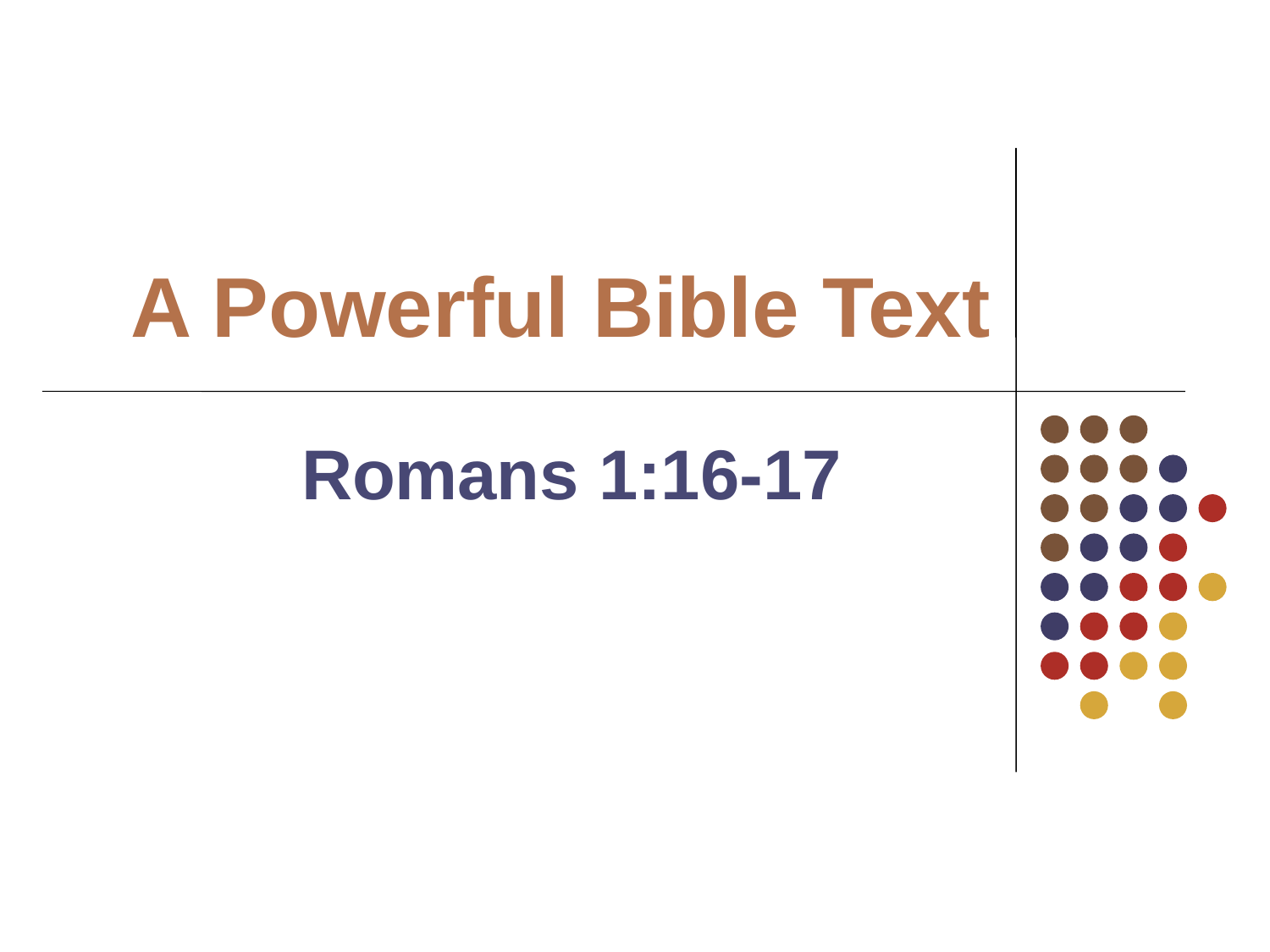

# A Powerful Bible Text
Romans 1:16-17